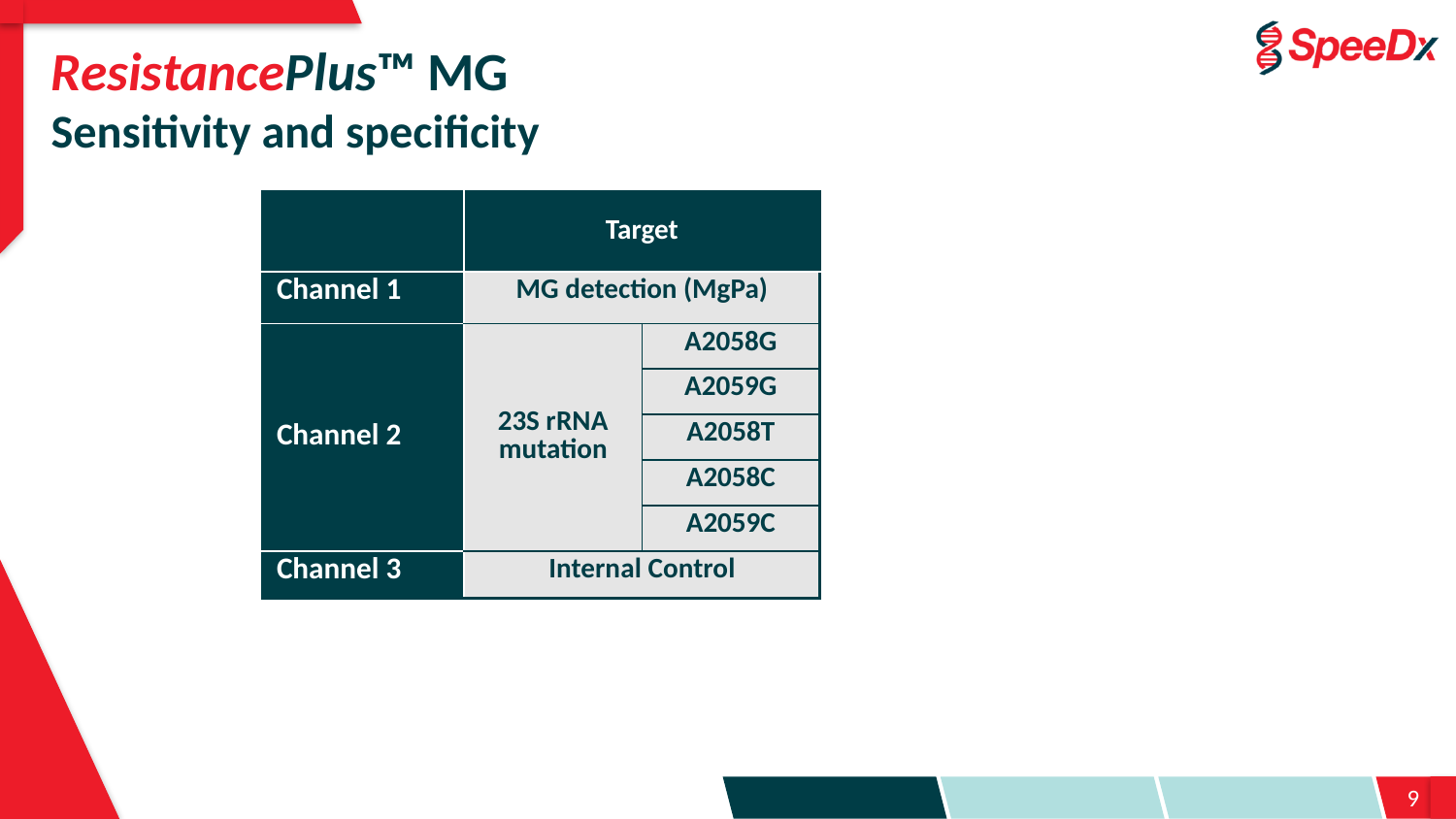

# ResistancePlus™ MG Sensitivity and specificity
|  | Target |  |
| --- | --- | --- |
| Channel 1 | MG detection (MgPa) |  |
| Channel 2 | 23S rRNA mutation | A2058G |
|  |  | A2059G |
|  |  | A2058T |
|  |  | A2058C |
|  |  | A2059C |
| Channel 3 | Internal Control |  |
9